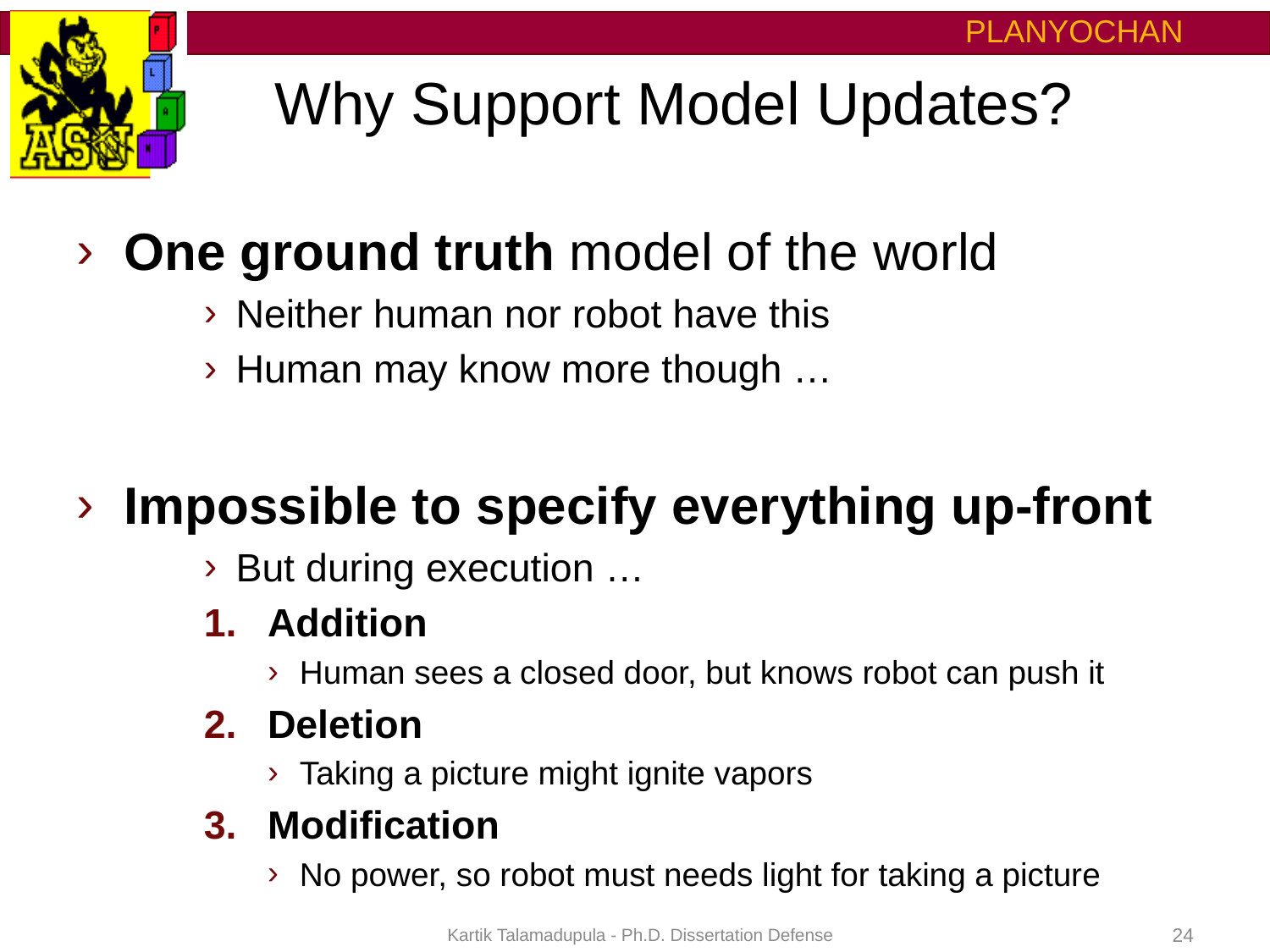

# Why Support Model Updates?
One ground truth model of the world
Neither human nor robot have this
Human may know more though …

Impossible to specify everything up-front
But during execution …
Addition
Human sees a closed door, but knows robot can push it
Deletion
Taking a picture might ignite vapors
Modification
No power, so robot must needs light for taking a picture
Kartik Talamadupula - Ph.D. Dissertation Defense
24